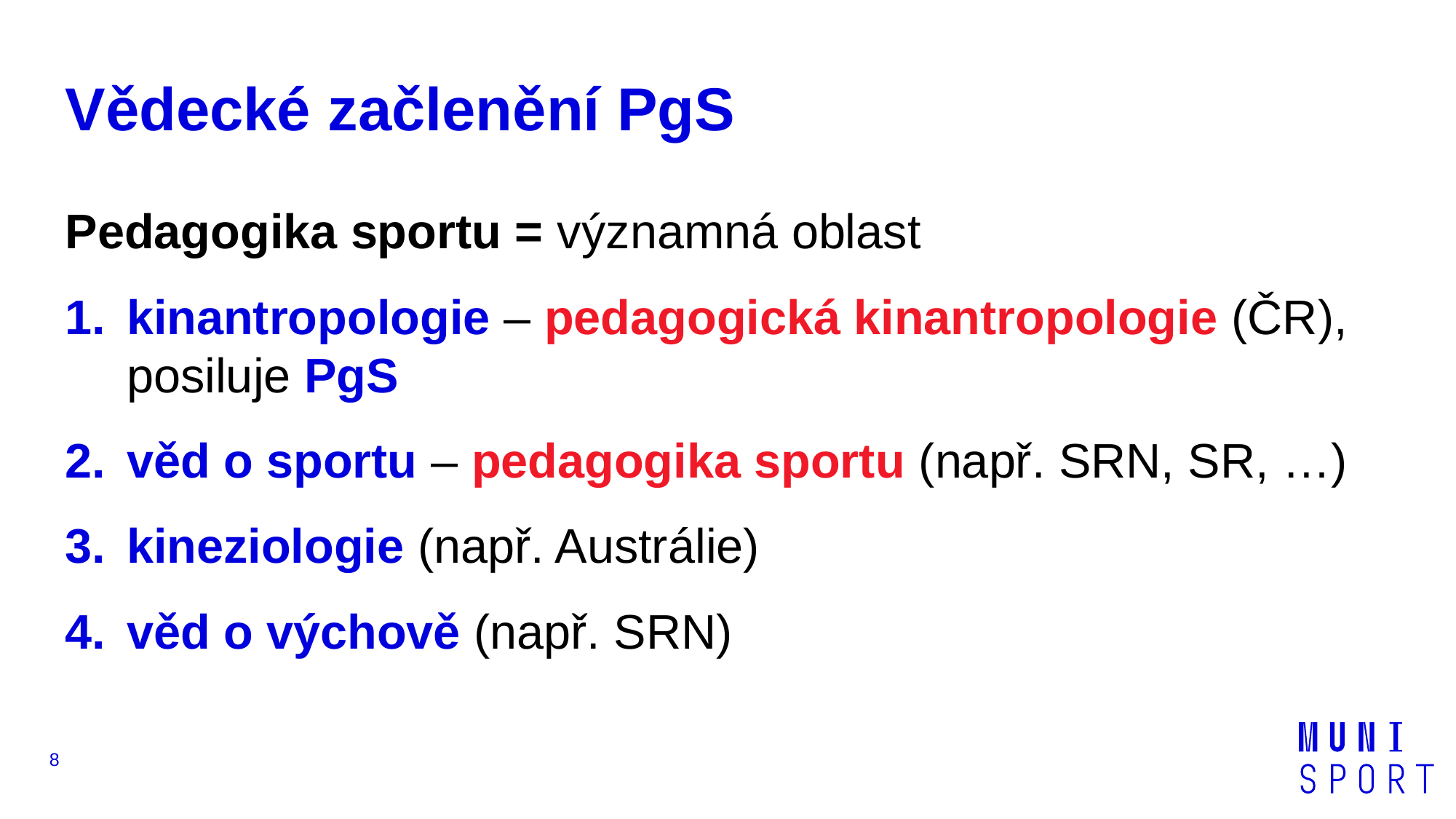

Vědecké začlenění PgS
Pedagogika sportu = významná oblast
kinantropologie – pedagogická kinantropologie (ČR), posiluje PgS
věd o sportu – pedagogika sportu (např. SRN, SR, …)
kineziologie (např. Austrálie)
věd o výchově (např. SRN)
8